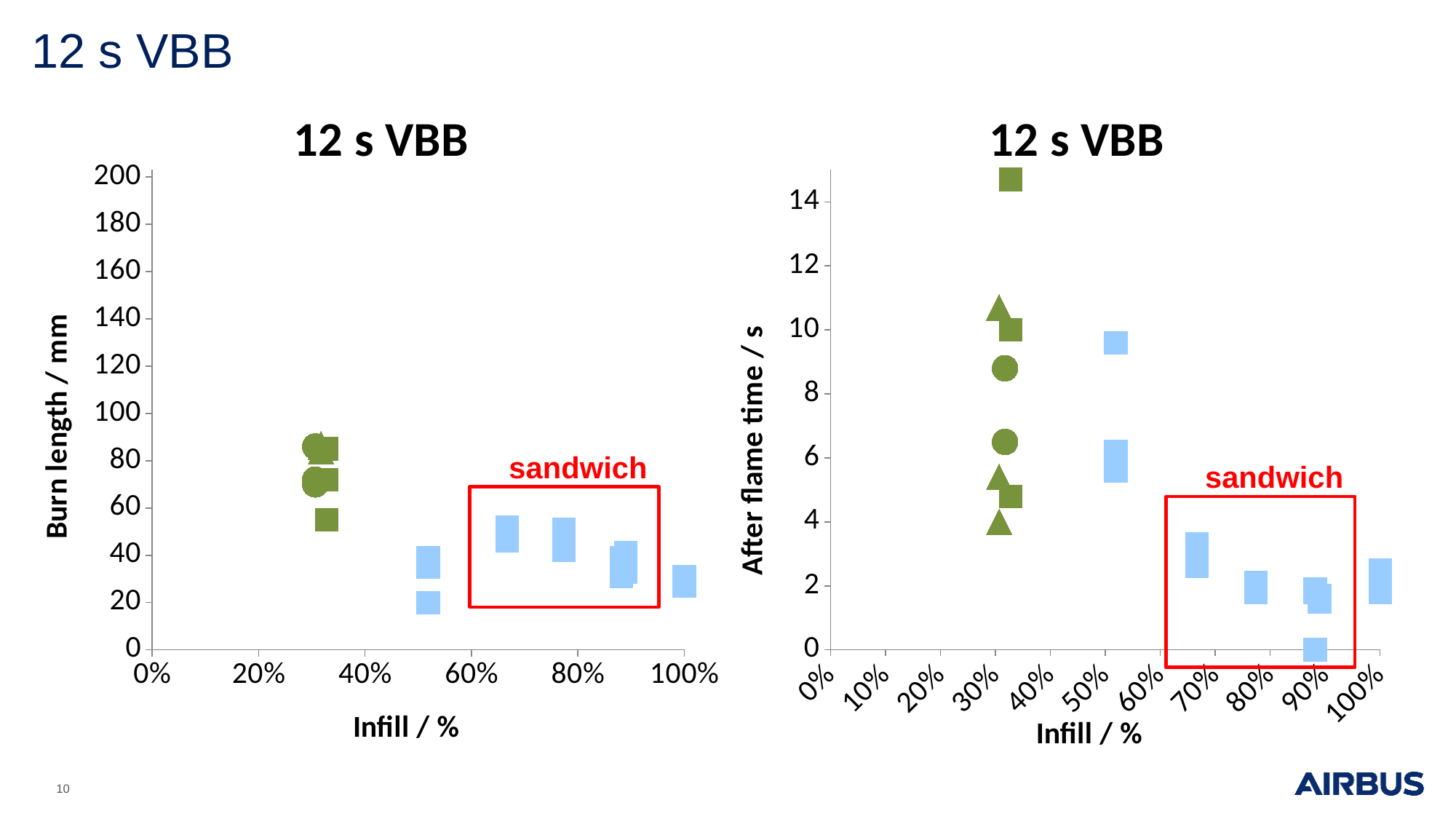

12 s VBB

### Chart: 12 s VBB

| Category | ±45°, monolithic, 100 % | ±45°, monolithic, 52% | ±45°, monolithic, 33% | ±45°,sandwich, 77% | ±45°, sandwich, 88% | ±45°, sandwich, 67% | ±45°, sandwich, 89% | triangle, monolithic, 31% | tube, monolithic, 32% |
|---|---|---|---|---|---|---|---|---|---|

### Chart: 12 s VBB

| Category | ±45°, monolithic, 100 % | ±45°, monolithic, 52% | ±45°, monolithic, 33% | ±45°,sandwich, 77% | ±45°, sandwich, 88% | ±45°, sandwich, 67% | ±45°, sandwich, 89% | tube, monolithic, 32% | triangle, monolithic, 31% |
|---|---|---|---|---|---|---|---|---|---|
sandwich
sandwich

10